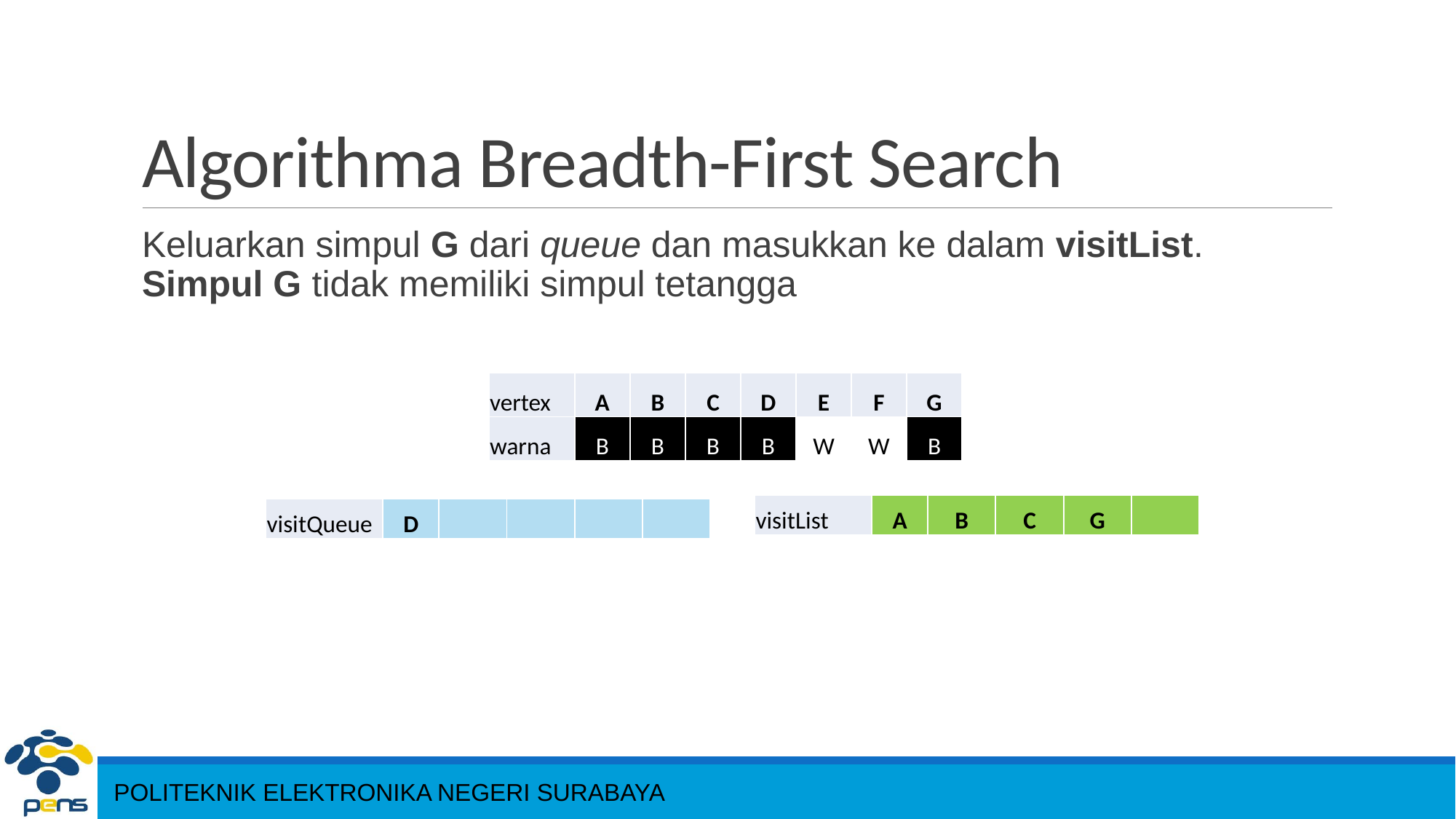

# Algorithma Breadth-First Search
Keluarkan simpul G dari queue dan masukkan ke dalam visitList. Simpul G tidak memiliki simpul tetangga
| vertex | A | B | C | D | E | F | G |
| --- | --- | --- | --- | --- | --- | --- | --- |
| warna | B | B | B | B | W | W | B |
| visitList | A | B | C | G |  |
| --- | --- | --- | --- | --- | --- |
| visitQueue | D |  |  |  |  |
| --- | --- | --- | --- | --- | --- |